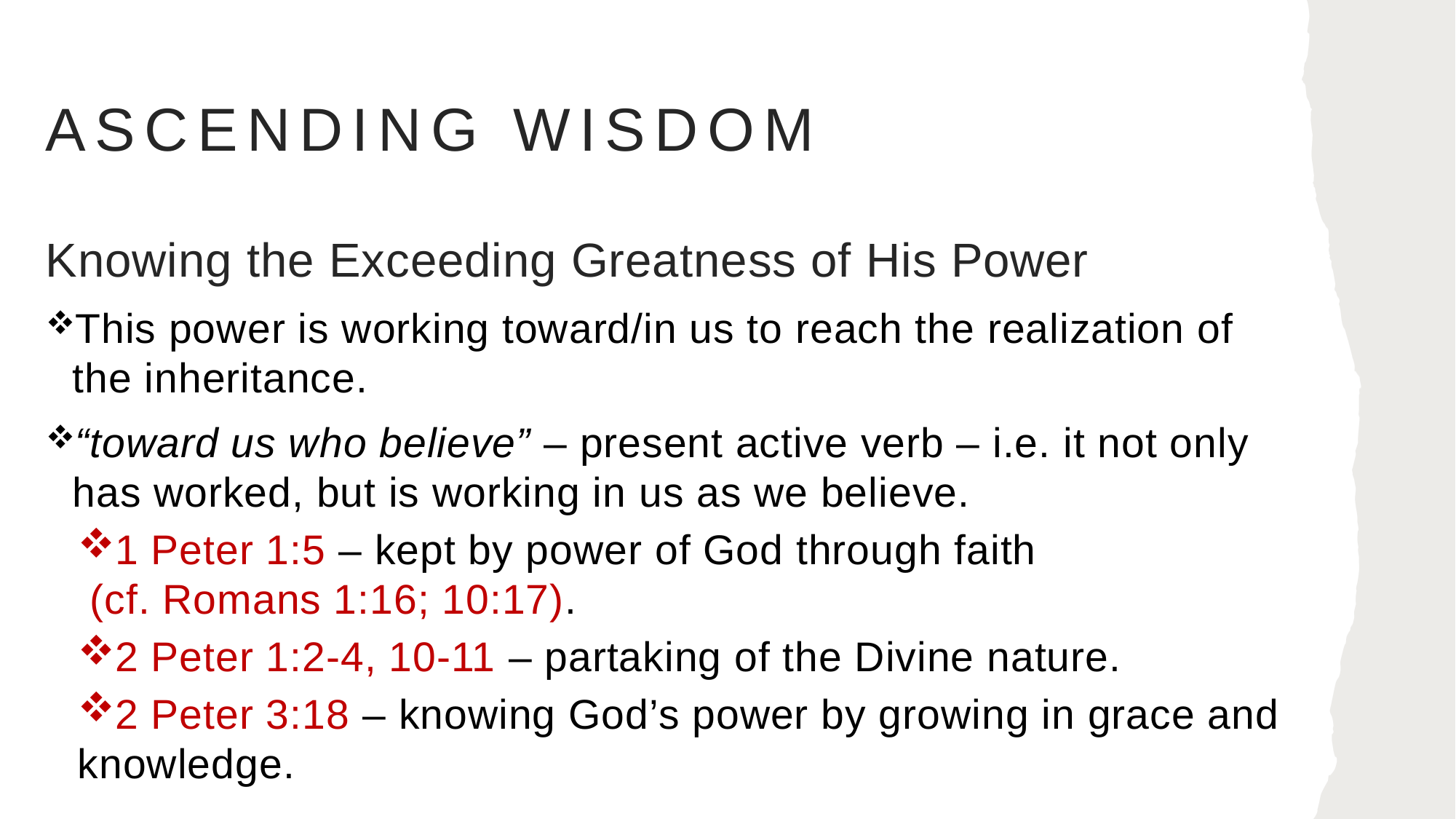

# Ascending Wisdom
Knowing the Exceeding Greatness of His Power
This power is working toward/in us to reach the realization of the inheritance.
“toward us who believe” – present active verb – i.e. it not only has worked, but is working in us as we believe.
1 Peter 1:5 – kept by power of God through faith                      (cf. Romans 1:16; 10:17).
2 Peter 1:2-4, 10-11 – partaking of the Divine nature.
2 Peter 3:18 – knowing God’s power by growing in grace and knowledge.